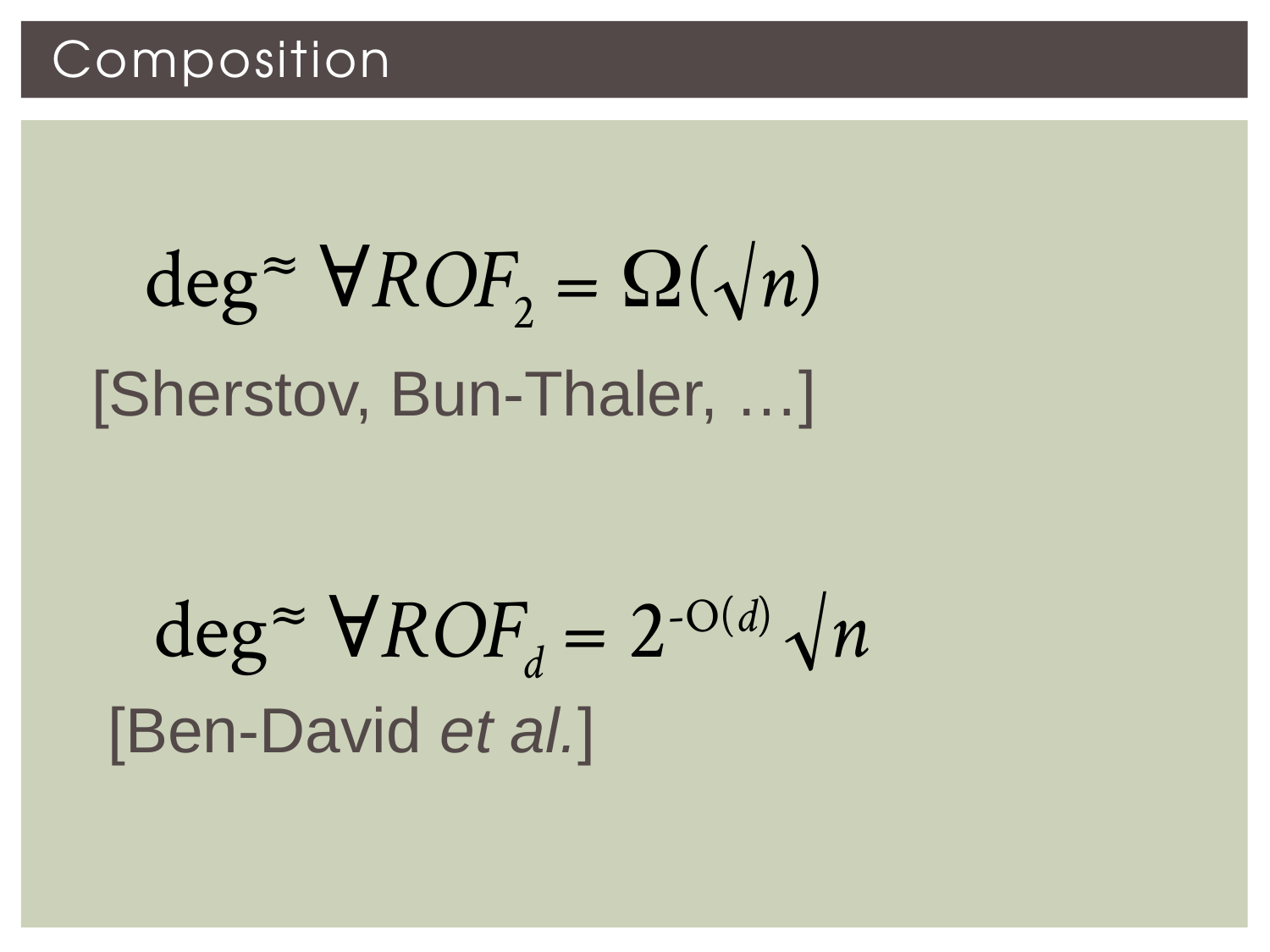

# Composition
deg≈ ∀ROF2 = Ω(√n)
[Sherstov, Bun-Thaler, …]
deg≈ ∀ROFd = 2-O(d) √n
[Ben-David et al.]